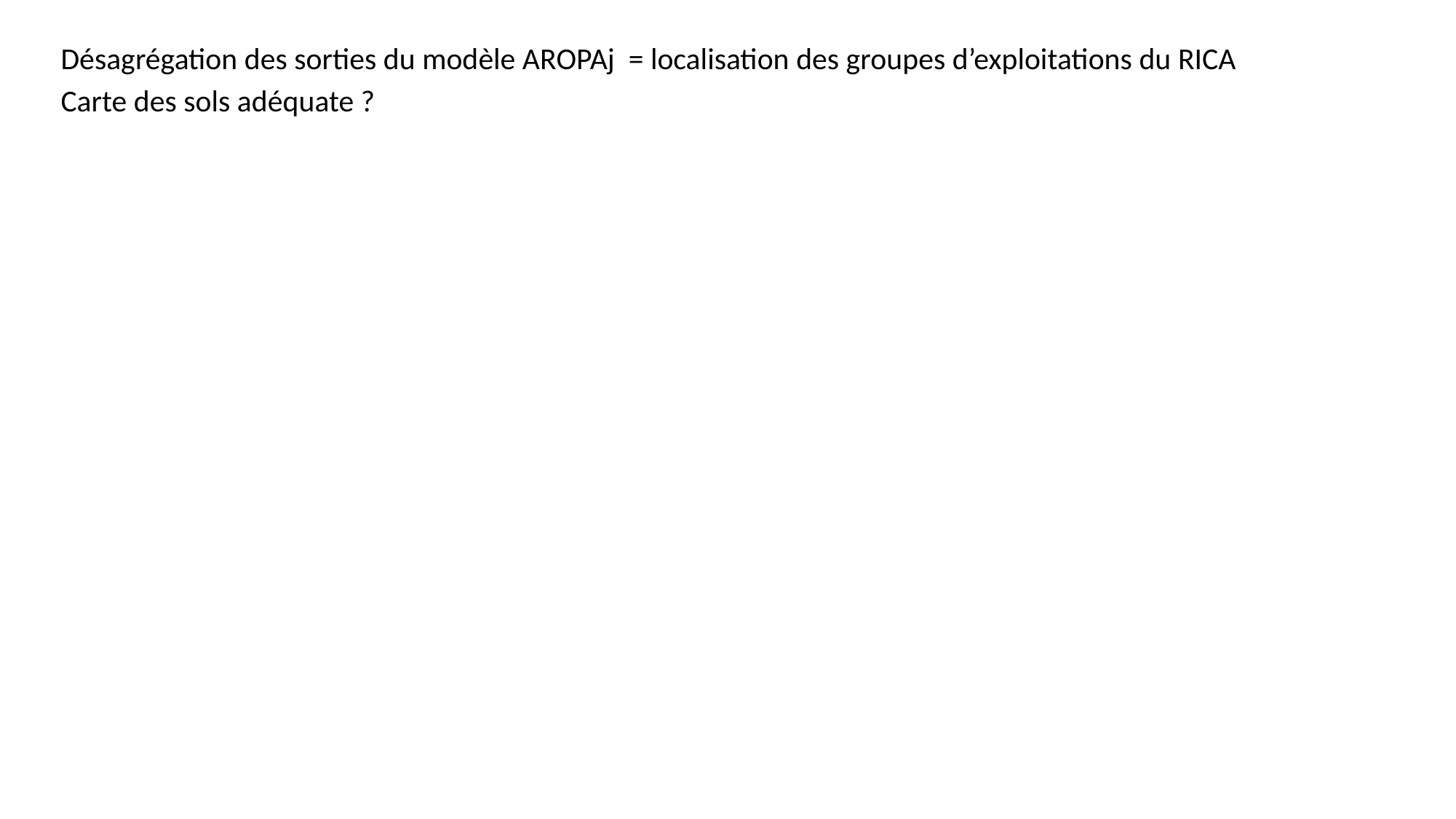

Désagrégation des sorties du modèle AROPAj  = localisation des groupes d’exploitations du RICA
Carte des sols adéquate ?